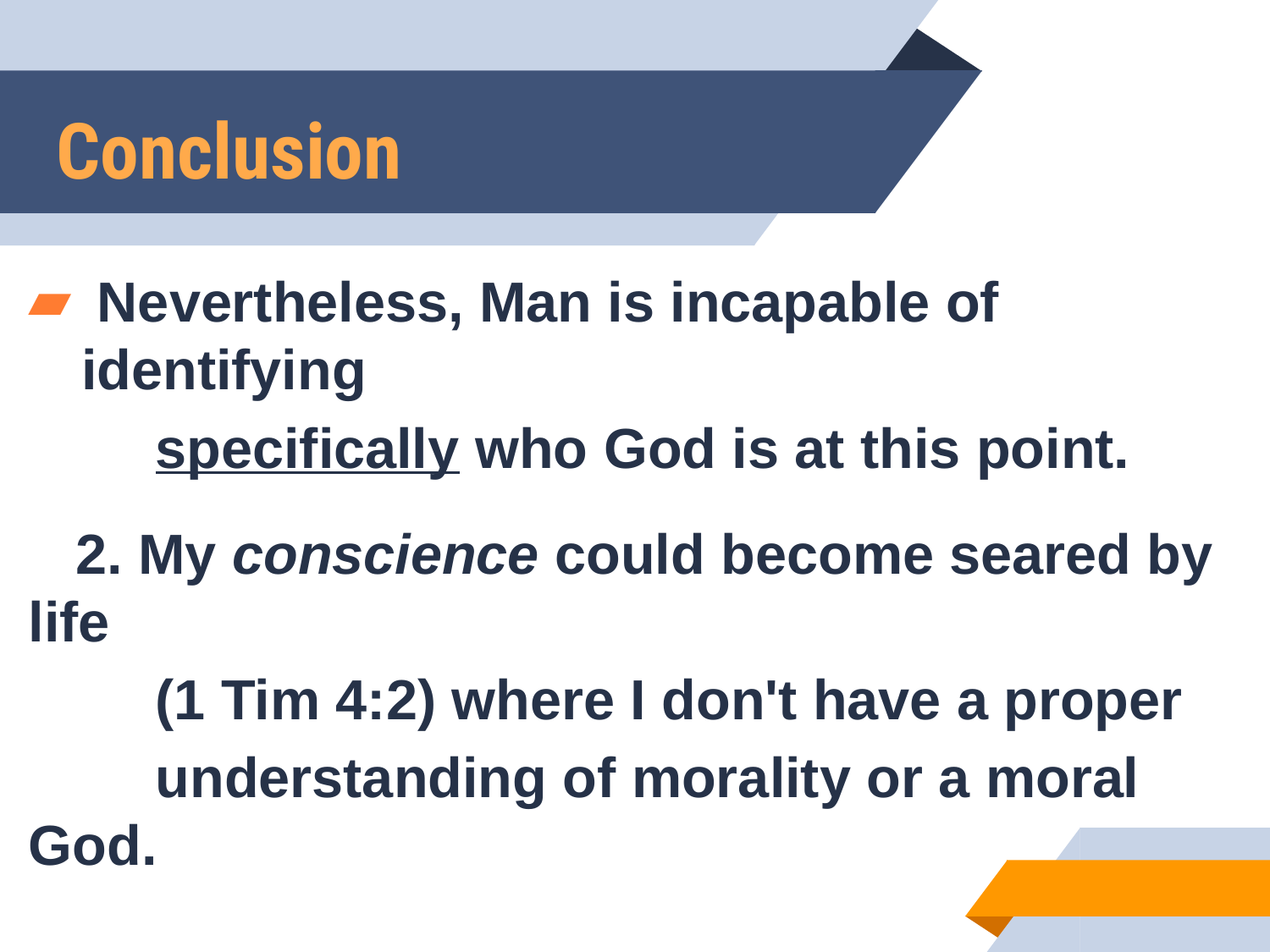

# Conclusion
 Nevertheless, Man is incapable of identifying
	specifically who God is at this point.

   2. My conscience could become seared by life
	(1 Tim 4:2) where I don't have a proper
	understanding of morality or a moral God.

58